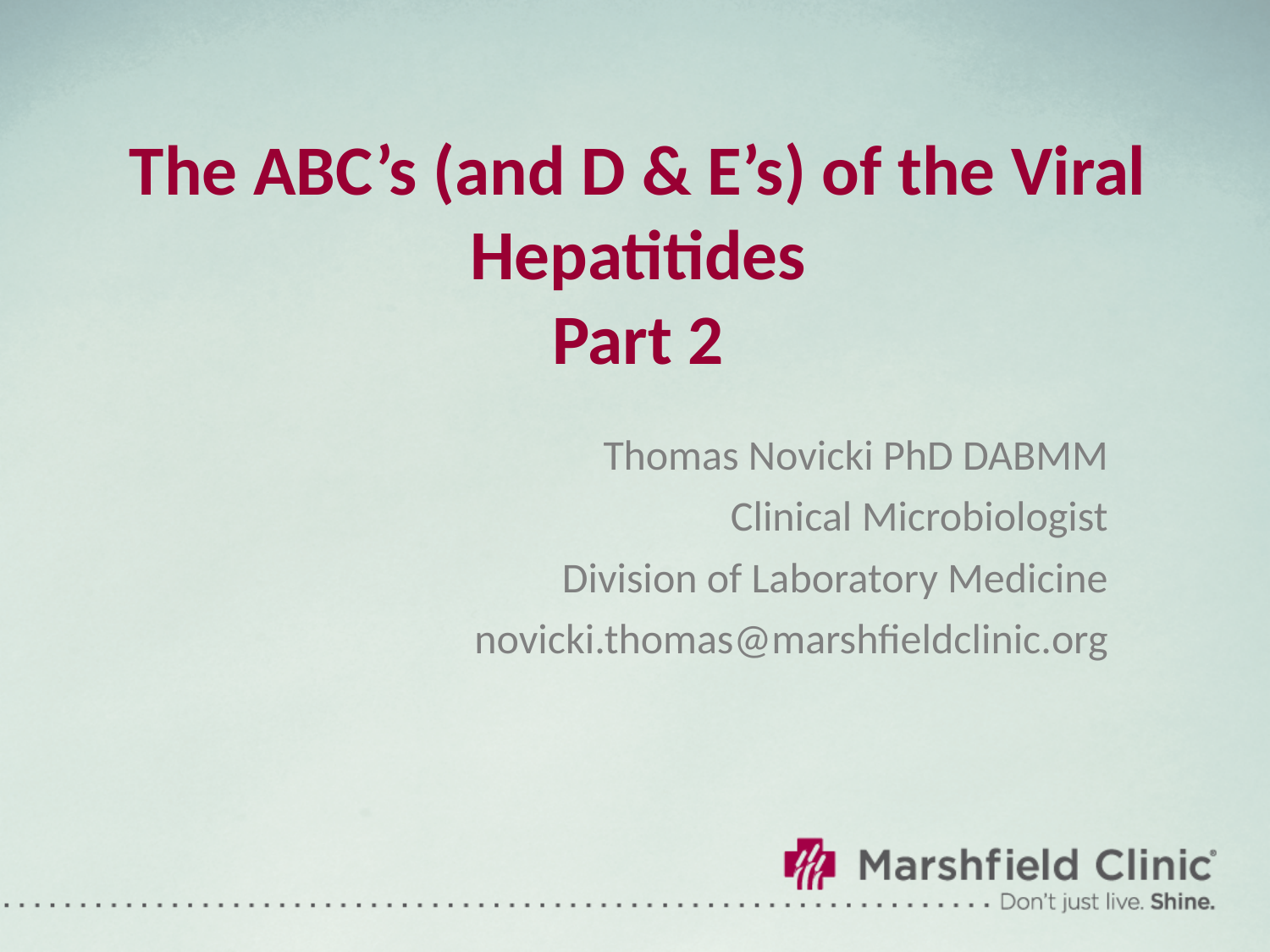

# The ABC’s (and D & E’s) of the Viral Hepatitides Part 2
Thomas Novicki PhD DABMM
Clinical Microbiologist
Division of Laboratory Medicine
novicki.thomas@marshfieldclinic.org